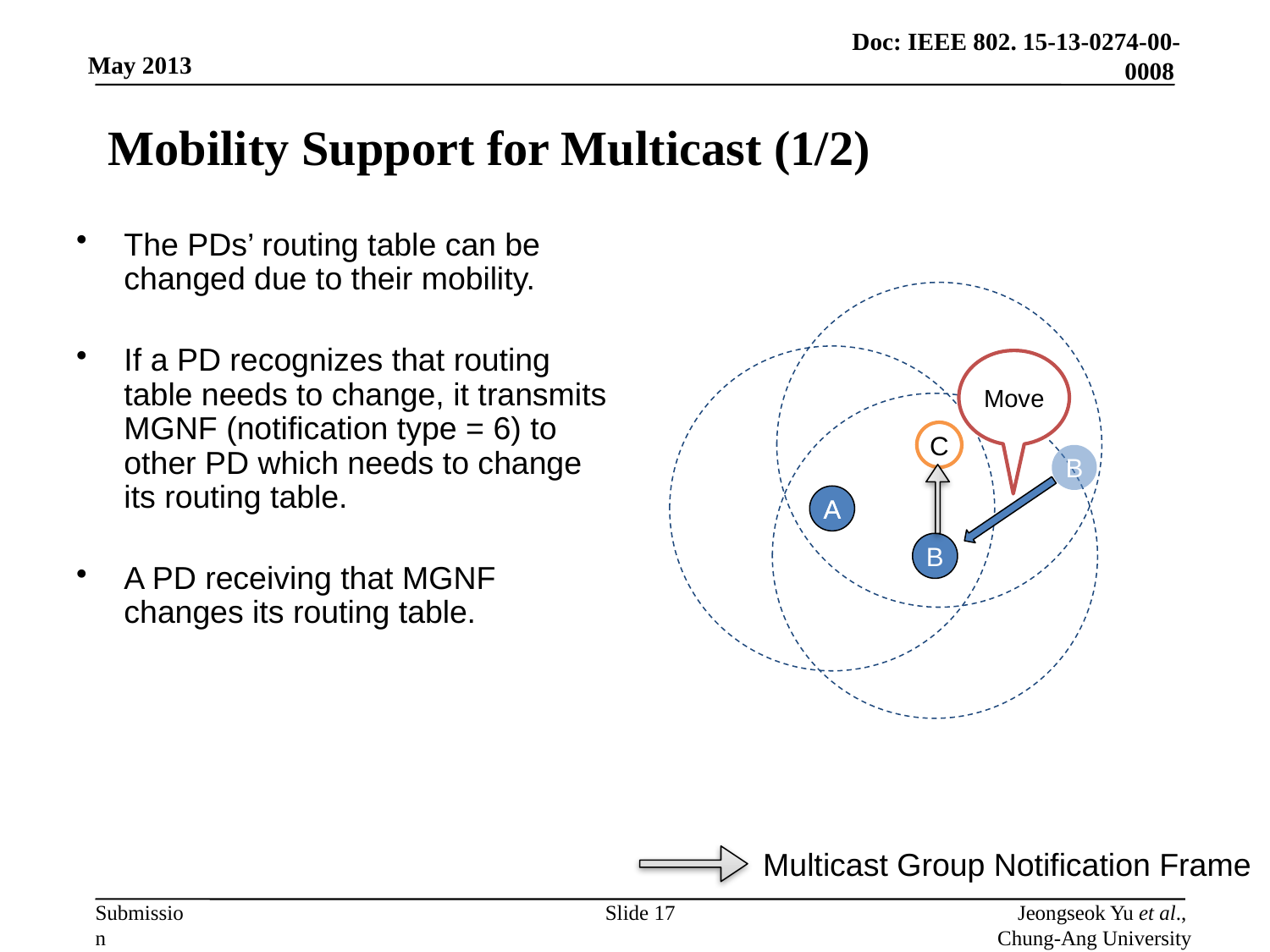

# Mobility Support for Multicast (1/2)
The PDs’ routing table can be changed due to their mobility.

If a PD recognizes that routing table needs to change, it transmits MGNF (notification type = 6) to other PD which needs to change its routing table.

A PD receiving that MGNF changes its routing table.

C
A
A
Move

B
B

Multicast Group Notification Frame

Slide 17